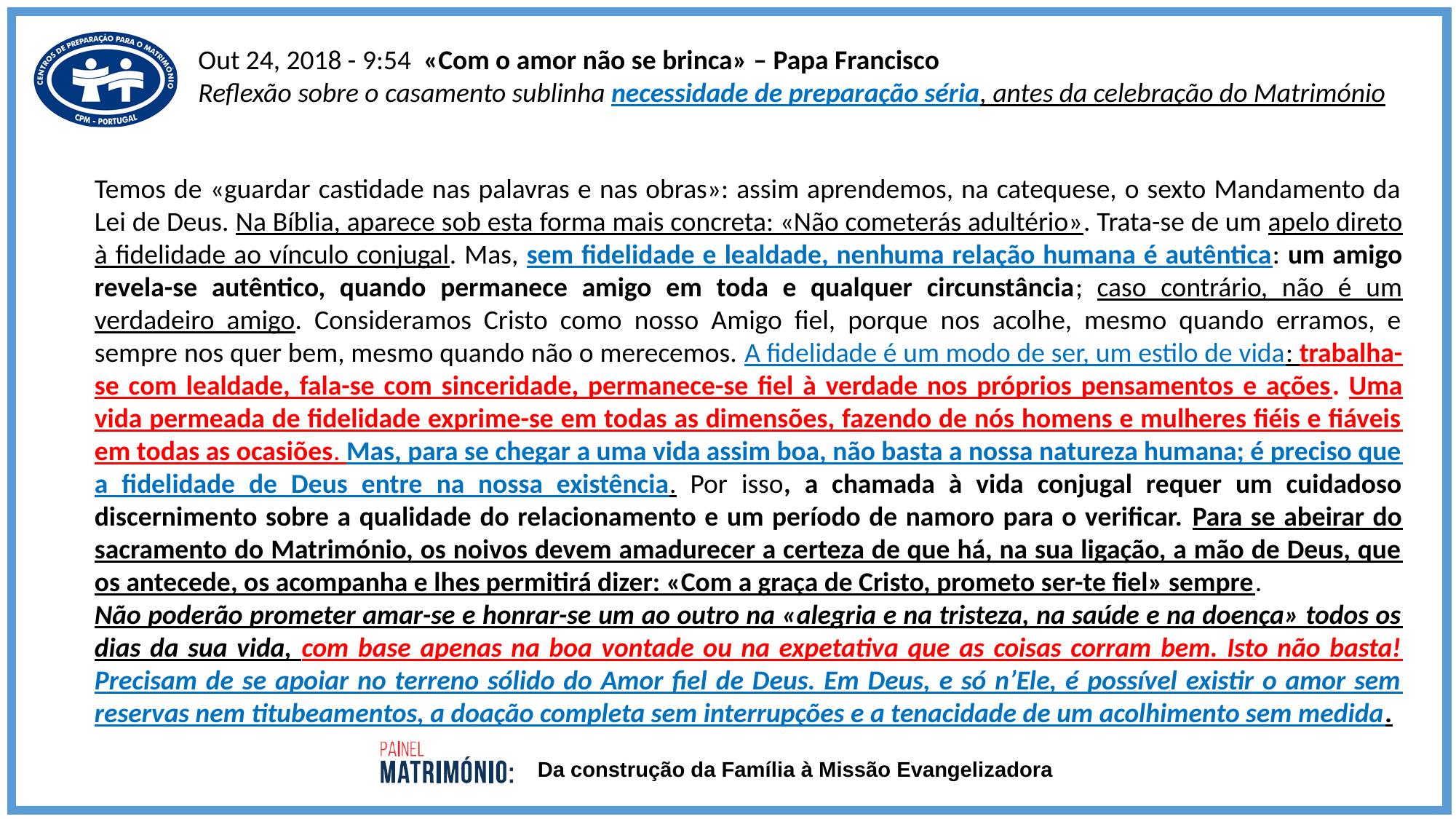

Out 24, 2018 - 9:54  «Com o amor não se brinca» – Papa Francisco
Reflexão sobre o casamento sublinha necessidade de preparação séria, antes da celebração do Matrimónio
Temos de «guardar castidade nas palavras e nas obras»: assim aprendemos, na catequese, o sexto Mandamento da Lei de Deus. Na Bíblia, aparece sob esta forma mais concreta: «Não cometerás adultério». Trata-se de um apelo direto à fidelidade ao vínculo conjugal. Mas, sem fidelidade e lealdade, nenhuma relação humana é autêntica: um amigo revela-se autêntico, quando permanece amigo em toda e qualquer circunstância; caso contrário, não é um verdadeiro amigo. Consideramos Cristo como nosso Amigo fiel, porque nos acolhe, mesmo quando erramos, e sempre nos quer bem, mesmo quando não o merecemos. A fidelidade é um modo de ser, um estilo de vida: trabalha-se com lealdade, fala-se com sinceridade, permanece-se fiel à verdade nos próprios pensamentos e ações. Uma vida permeada de fidelidade exprime-se em todas as dimensões, fazendo de nós homens e mulheres fiéis e fiáveis em todas as ocasiões. Mas, para se chegar a uma vida assim boa, não basta a nossa natureza humana; é preciso que a fidelidade de Deus entre na nossa existência. Por isso, a chamada à vida conjugal requer um cuidadoso discernimento sobre a qualidade do relacionamento e um período de namoro para o verificar. Para se abeirar do sacramento do Matrimónio, os noivos devem amadurecer a certeza de que há, na sua ligação, a mão de Deus, que os antecede, os acompanha e lhes permitirá dizer: «Com a graça de Cristo, prometo ser-te fiel» sempre.
Não poderão prometer amar-se e honrar-se um ao outro na «alegria e na tristeza, na saúde e na doença» todos os dias da sua vida, com base apenas na boa vontade ou na expetativa que as coisas corram bem. Isto não basta! Precisam de se apoiar no terreno sólido do Amor fiel de Deus. Em Deus, e só n’Ele, é possível existir o amor sem reservas nem titubeamentos, a doação completa sem interrupções e a tenacidade de um acolhimento sem medida.